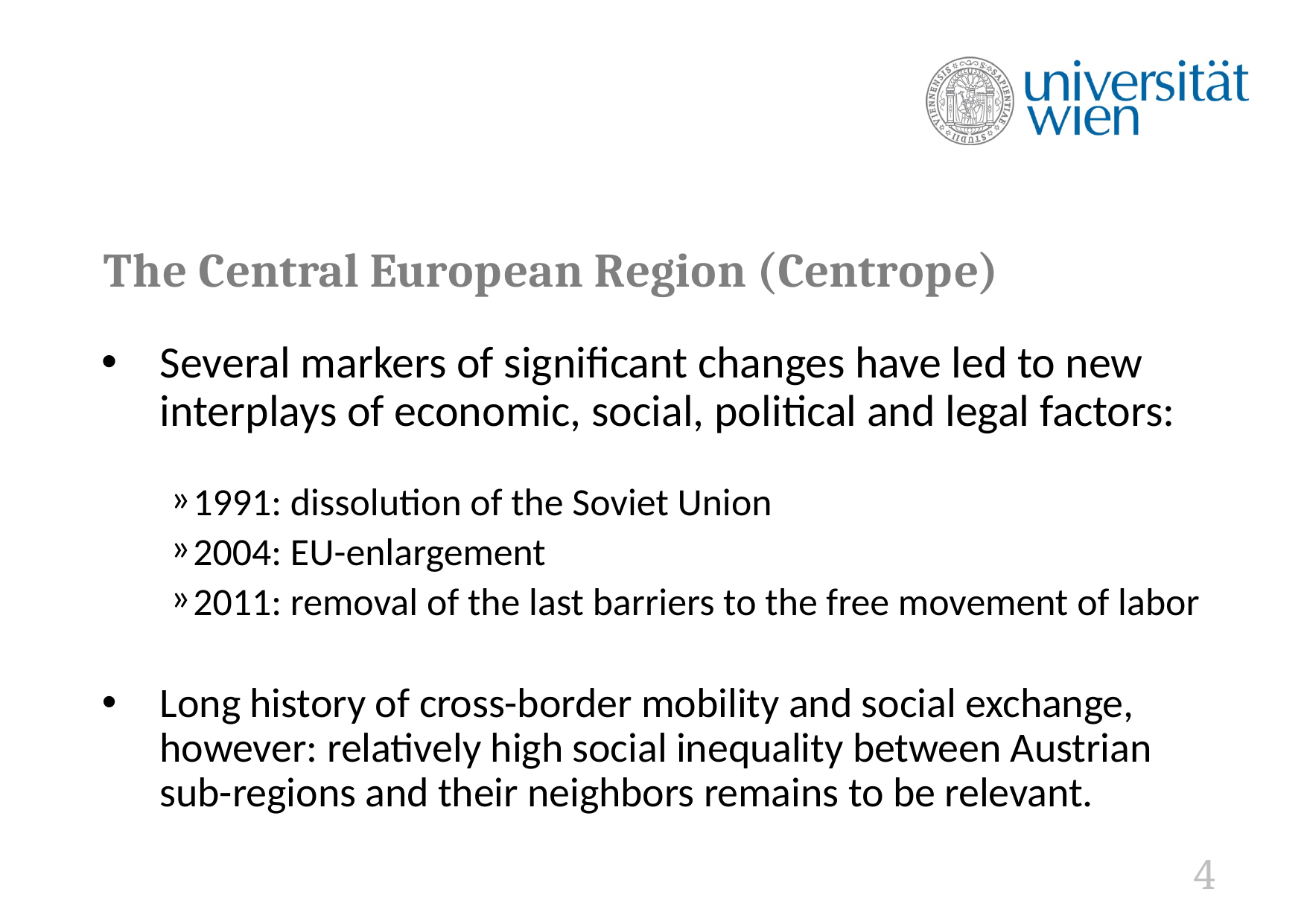

# The Central European Region (Centrope)
Several markers of significant changes have led to new interplays of economic, social, political and legal factors:

1991: dissolution of the Soviet Union
2004: EU-enlargement
2011: removal of the last barriers to the free movement of labor

Long history of cross-border mobility and social exchange, however: relatively high social inequality between Austrian sub-regions and their neighbors remains to be relevant.